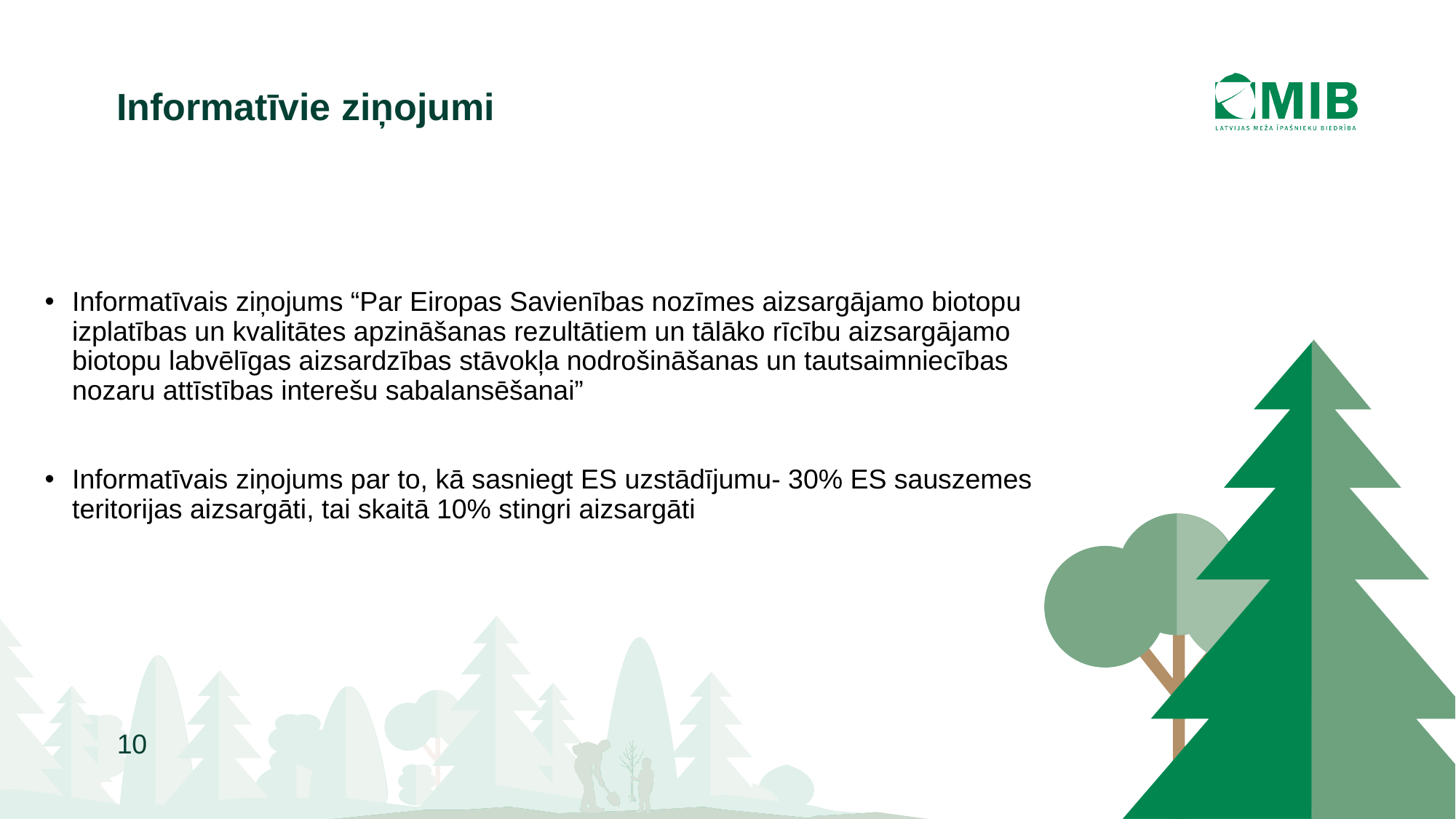

Informatīvie ziņojumi

Informatīvais ziņojums “Par Eiropas Savienības nozīmes aizsargājamo biotopu izplatības un kvalitātes apzināšanas rezultātiem un tālāko rīcību aizsargājamo biotopu labvēlīgas aizsardzības stāvokļa nodrošināšanas un tautsaimniecības nozaru attīstības interešu sabalansēšanai”

Informatīvais ziņojums par to, kā sasniegt ES uzstādījumu- 30% ES sauszemes teritorijas aizsargāti, tai skaitā 10% stingri aizsargāti

10